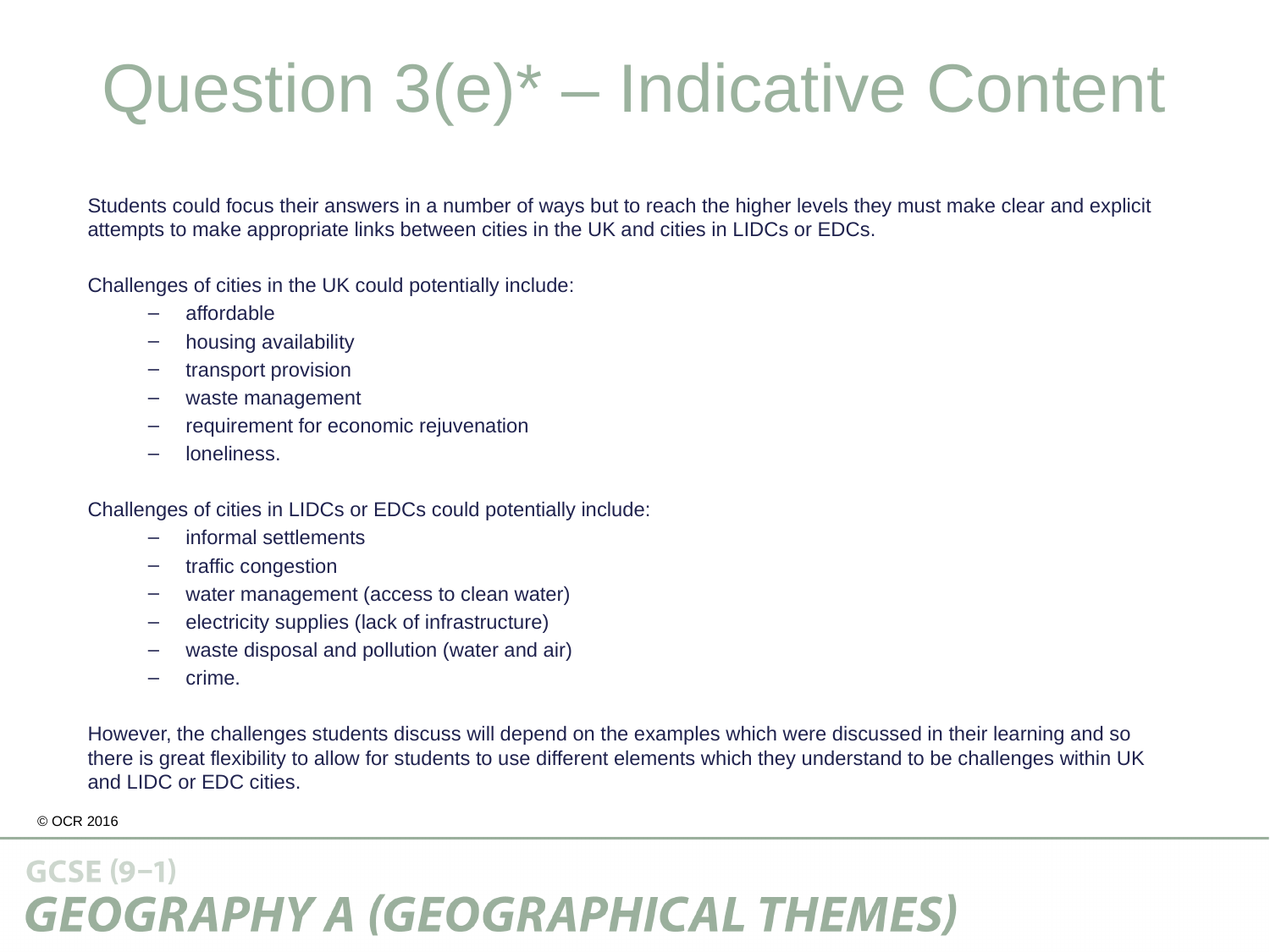

Question 3(e)* – Indicative Content
Students could focus their answers in a number of ways but to reach the higher levels they must make clear and explicit attempts to make appropriate links between cities in the UK and cities in LIDCs or EDCs.

Challenges of cities in the UK could potentially include:
affordable
housing availability
transport provision
waste management
requirement for economic rejuvenation
loneliness.

Challenges of cities in LIDCs or EDCs could potentially include:
informal settlements
traffic congestion
water management (access to clean water)
electricity supplies (lack of infrastructure)
waste disposal and pollution (water and air)
crime.

However, the challenges students discuss will depend on the examples which were discussed in their learning and so there is great flexibility to allow for students to use different elements which they understand to be challenges within UK and LIDC or EDC cities.